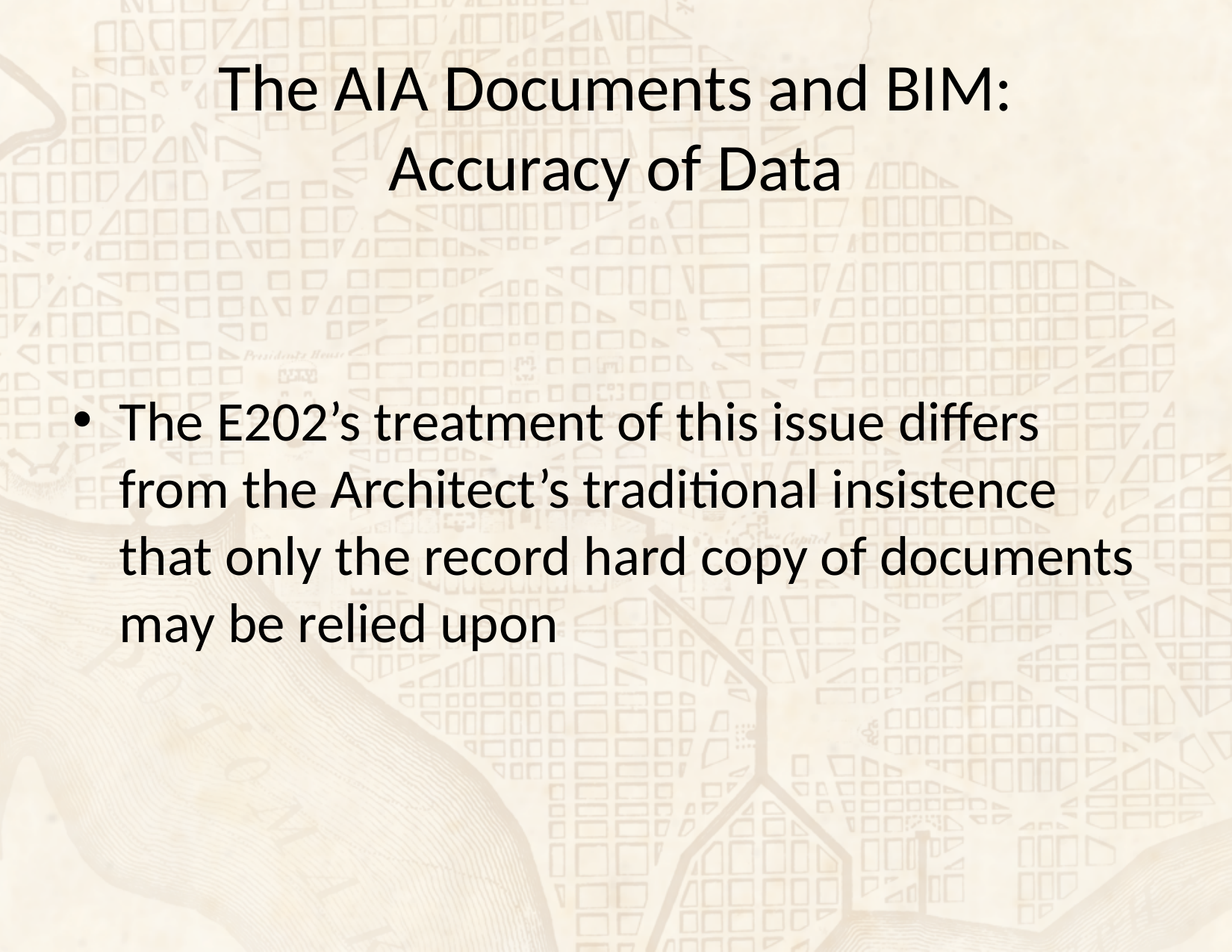

# The AIA Documents and BIM: Accuracy of Data

The E202’s treatment of this issue differs from the Architect’s traditional insistence that only the record hard copy of documents may be relied upon